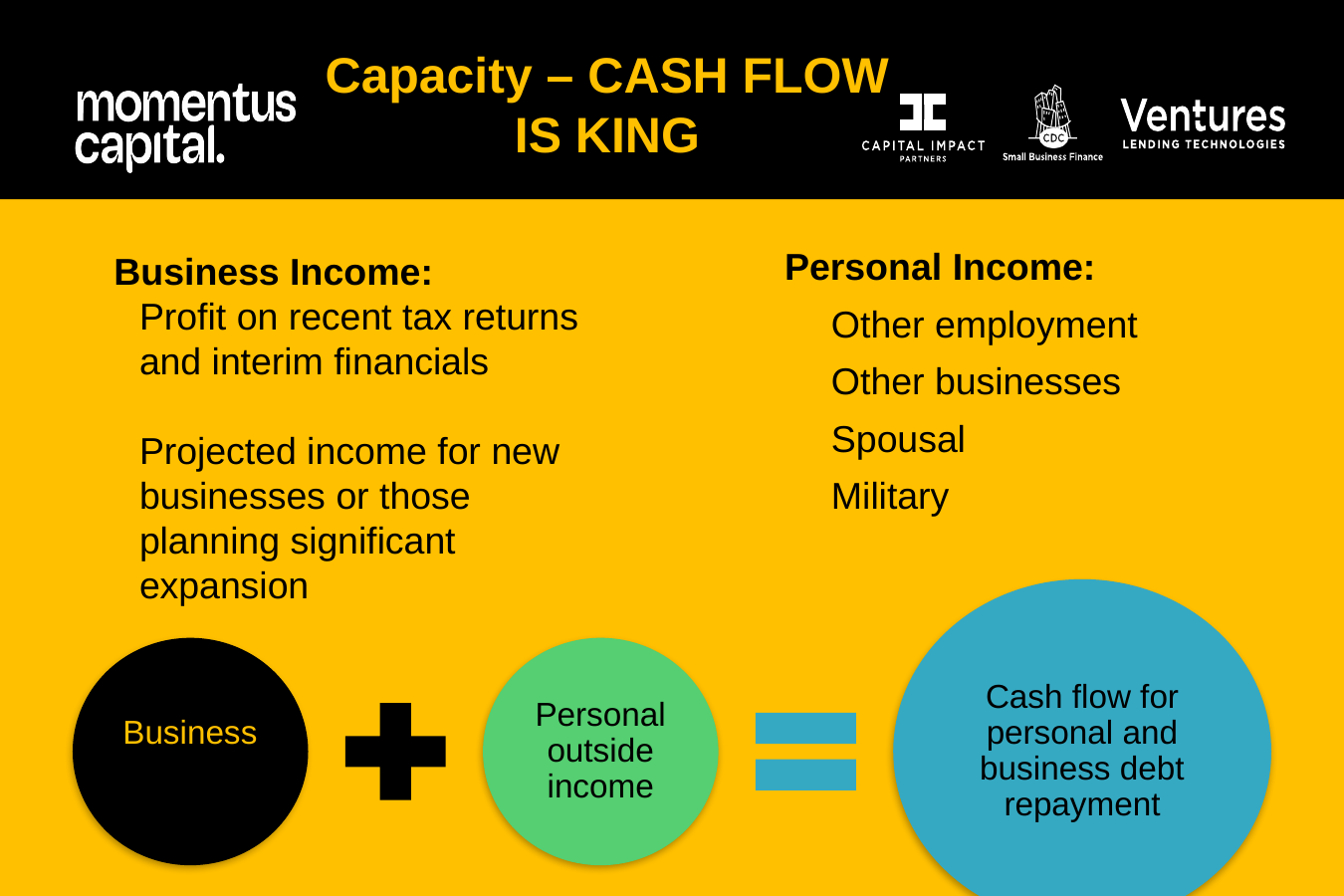

Capacity – CASH FLOW IS KING
Personal Income:
Other employment
Other businesses
Spousal
Military
Business Income:
Profit on recent tax returns and interim financials

Projected income for new businesses or those planning significant expansion

Cash flow for personal and business debt repayment

Business profits
Personal outside income